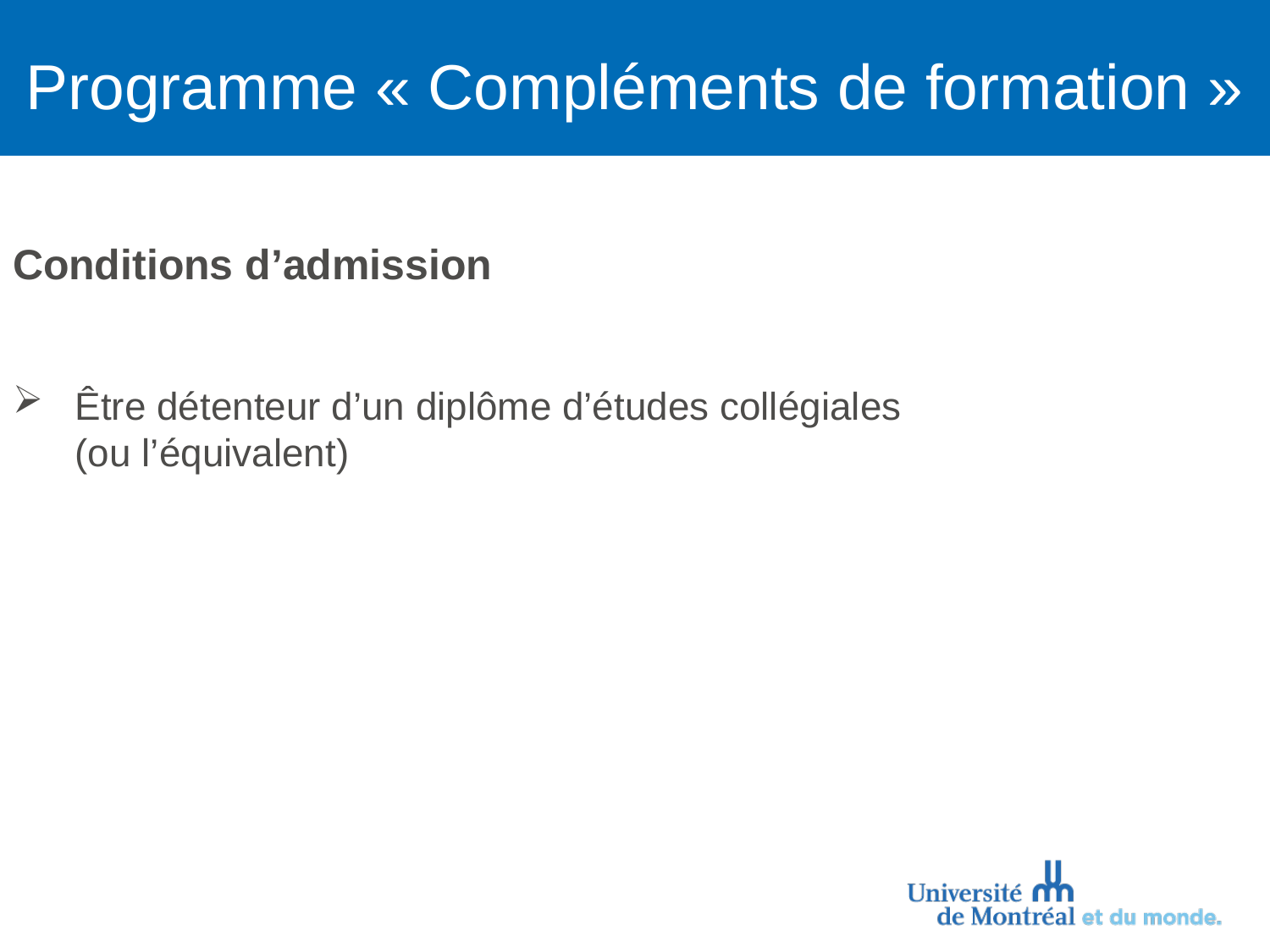

# Programme « Compléments de formation »
Conditions d’admission

Être détenteur d’un diplôme d’études collégiales
(ou l’équivalent)